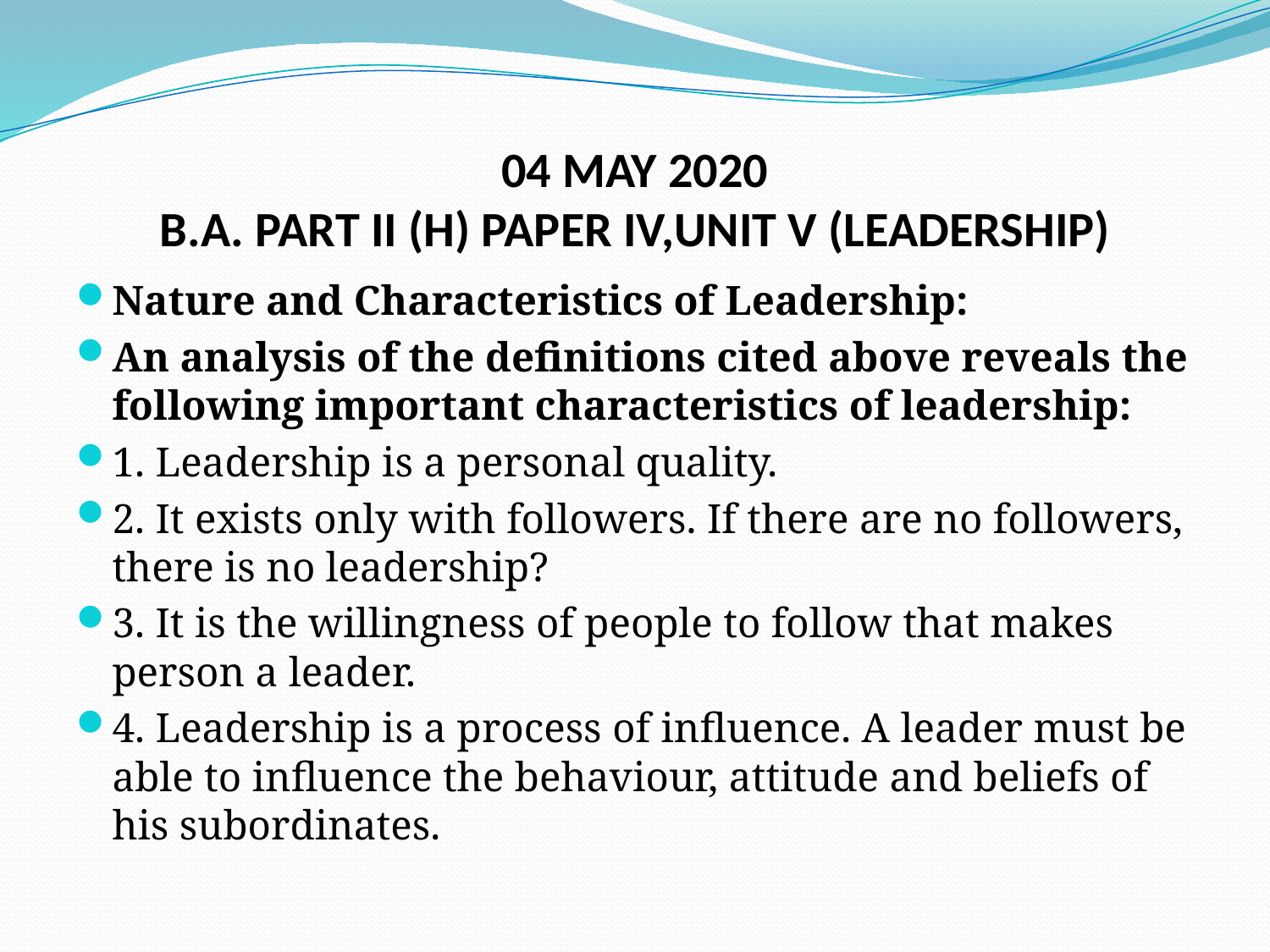

# 04 MAY 2020 B.A. PART II (H) PAPER IV,UNIT V (LEADERSHIP)
Nature and Characteristics of Leadership:
An analysis of the definitions cited above reveals the following important characteristics of leadership:
1. Leadership is a personal quality.
2. It exists only with followers. If there are no followers, there is no leadership?
3. It is the willingness of people to follow that makes person a leader.
4. Leadership is a process of influence. A leader must be able to influence the behaviour, attitude and beliefs of his subordinates.